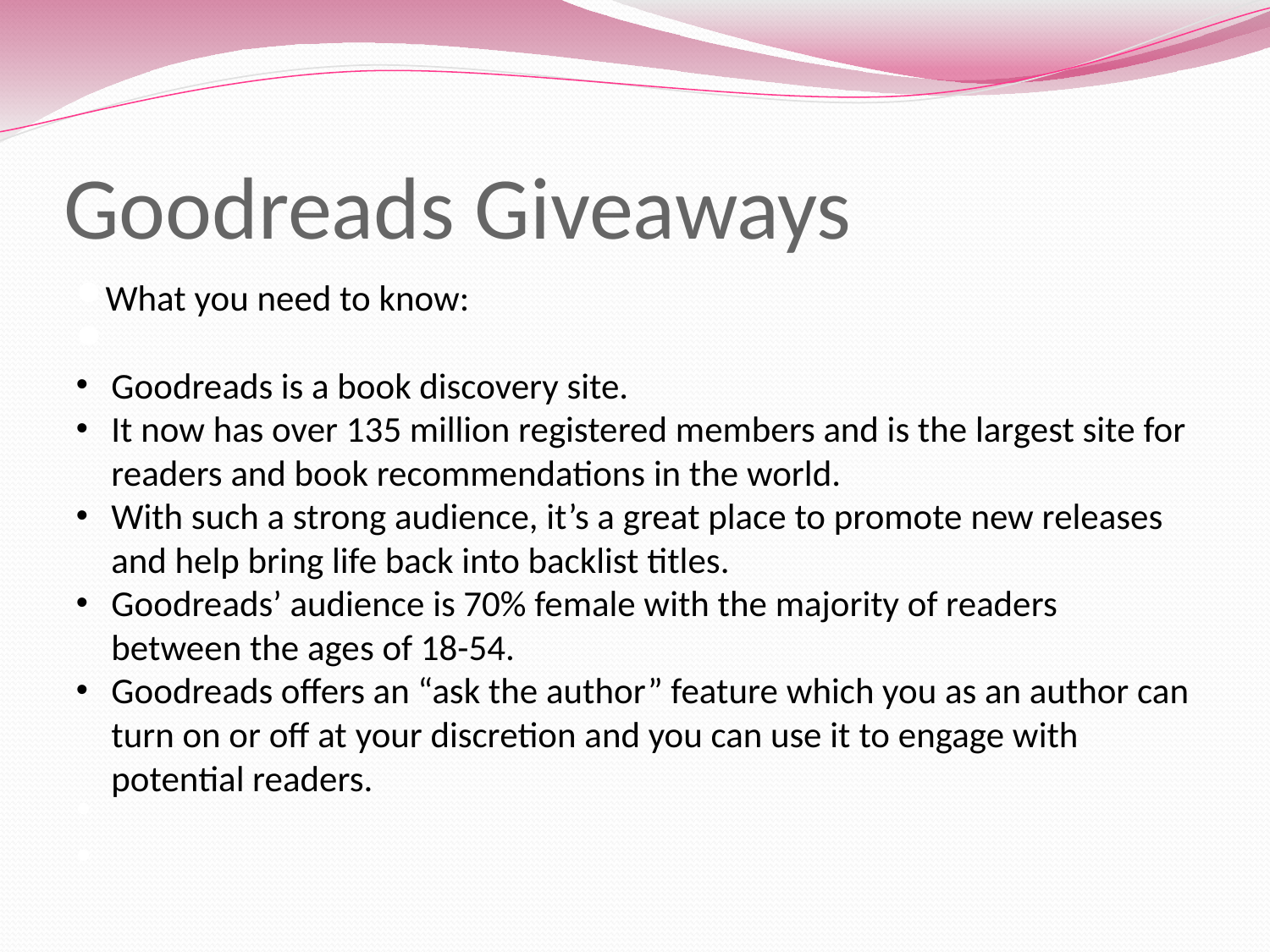

# Goodreads Giveaways
What you need to know:

Goodreads is a book discovery site.
It now has over 135 million registered members and is the largest site for readers and book recommendations in the world.
With such a strong audience, it’s a great place to promote new releases and help bring life back into backlist titles.
Goodreads’ audience is 70% female with the majority of readers between the ages of 18-54.
Goodreads offers an “ask the author” feature which you as an author can turn on or off at your discretion and you can use it to engage with potential readers.